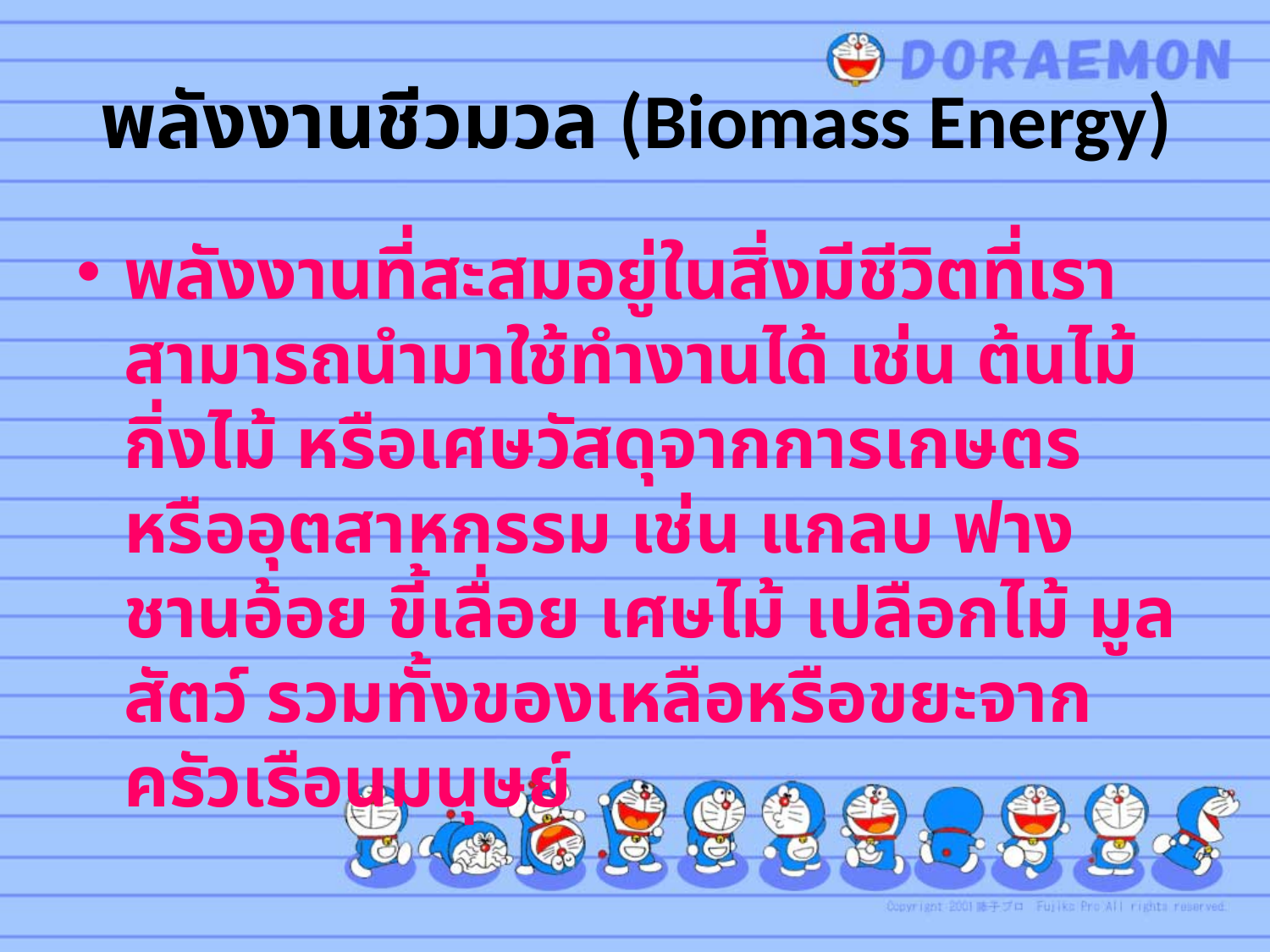

# พลังงานชีวมวล (Biomass Energy)
พลังงานที่สะสมอยู่ในสิ่งมีชีวิตที่เราสามารถนำมาใช้ทำงานได้ เช่น ต้นไม้ กิ่งไม้ หรือเศษวัสดุจากการเกษตรหรืออุตสาหกรรม เช่น แกลบ ฟาง ชานอ้อย ขี้เลื่อย เศษไม้ เปลือกไม้ มูลสัตว์ รวมทั้งของเหลือหรือขยะจากครัวเรือนมนุษย์